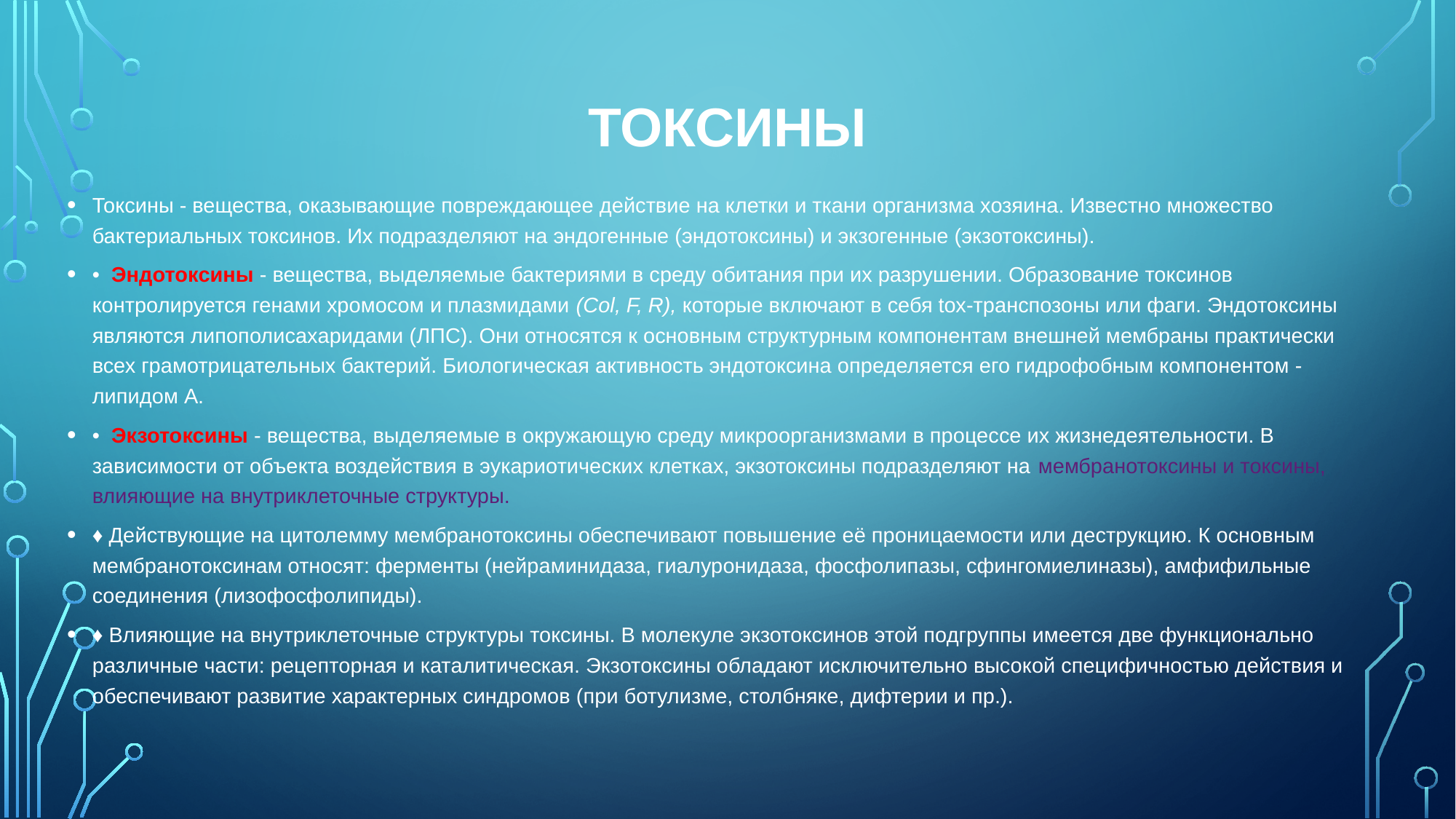

# Токсины
Токсины - вещества, оказывающие повреждающее действие на клетки и ткани организма хозяина. Известно множество бактериальных токсинов. Их подразделяют на эндогенные (эндотоксины) и экзогенные (экзотоксины).
•  Эндотоксины - вещества, выделяемые бактериями в среду обитания при их разрушении. Образование токсинов контролируется генами хромосом и плазмидами (Col, F, R), которые включают в себя tох-транспозоны или фаги. Эндотоксины являются липополисахаридами (ЛПС). Они относятся к основным структурным компонентам внешней мембраны практически всех грамотрицательных бактерий. Биологическая активность эндотоксина определяется его гидрофобным компонентом - липидом A.
•  Экзотоксины - вещества, выделяемые в окружающую среду микроорганизмами в процессе их жизнедеятельности. В зависимости от объекта воздействия в эукариотических клетках, экзотоксины подразделяют на мембранотоксины и токсины, влияющие на внутриклеточные структуры.
♦ Действующие на цитолемму мембранотоксины обеспечивают повышение её проницаемости или деструкцию. К основным мембранотоксинам относят: ферменты (нейраминидаза, гиалуронидаза, фосфолипазы, сфингомиелиназы), амфифильные соединения (лизофосфолипиды).
♦ Влияющие на внутриклеточные структуры токсины. В молекуле экзотоксинов этой подгруппы имеется две функционально различные части: рецепторная и каталитическая. Экзотоксины обладают исключительно высокой специфичностью действия и обеспечивают развитие характерных синдромов (при ботулизме, столбняке, дифтерии и пр.).